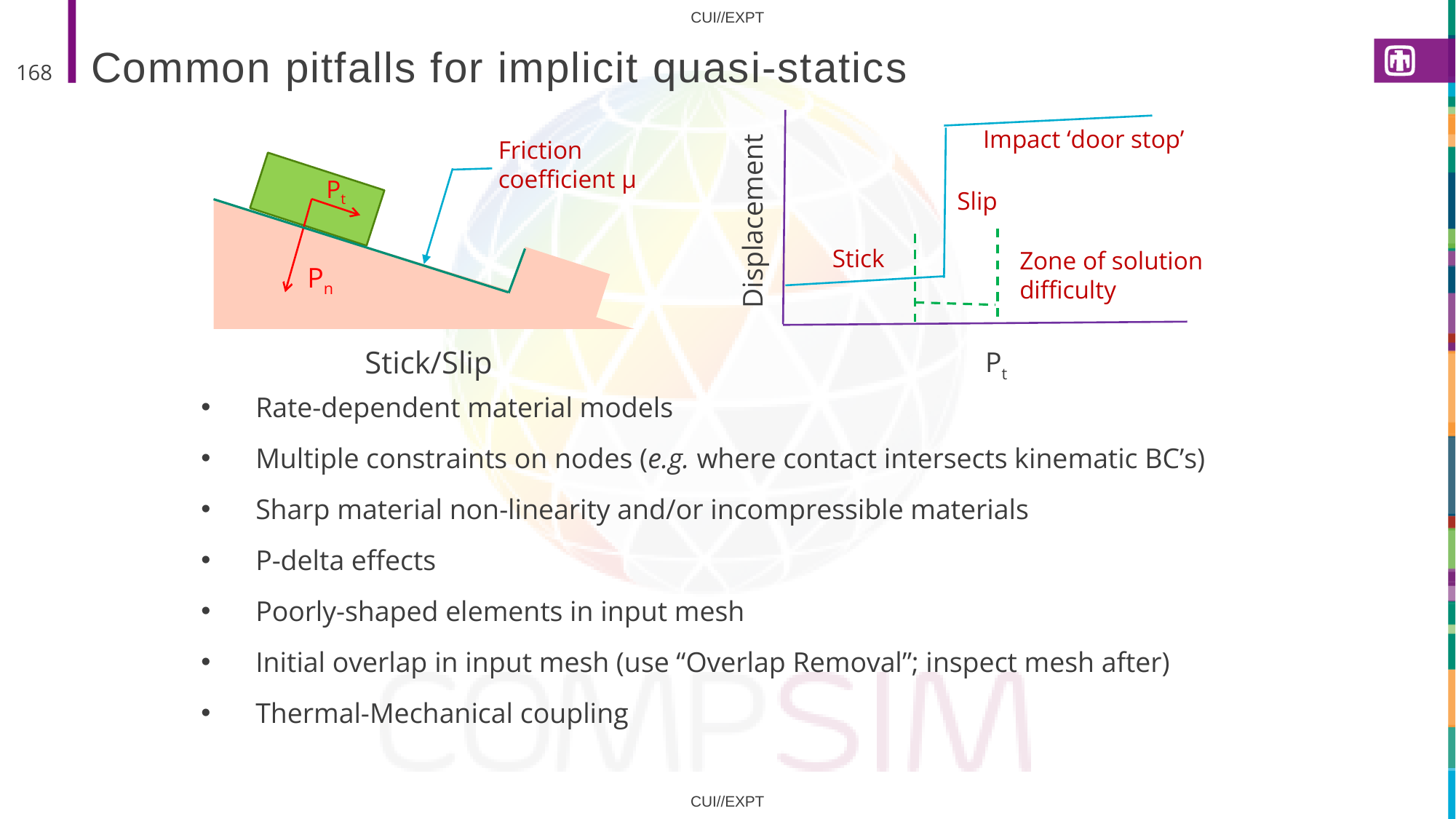

# Common pitfalls for implicit quasi-statics
168
Impact ‘door stop’
Friction coefficient μ
Pt

Slip

Displacement
Stick
Zone of solution difficulty
Pn

Stick/Slip
Pt
Rate-dependent material models
Multiple constraints on nodes (e.g. where contact intersects kinematic BC’s)
Sharp material non-linearity and/or incompressible materials
P-delta effects
Poorly-shaped elements in input mesh
Initial overlap in input mesh (use “Overlap Removal”; inspect mesh after)
Thermal-Mechanical coupling